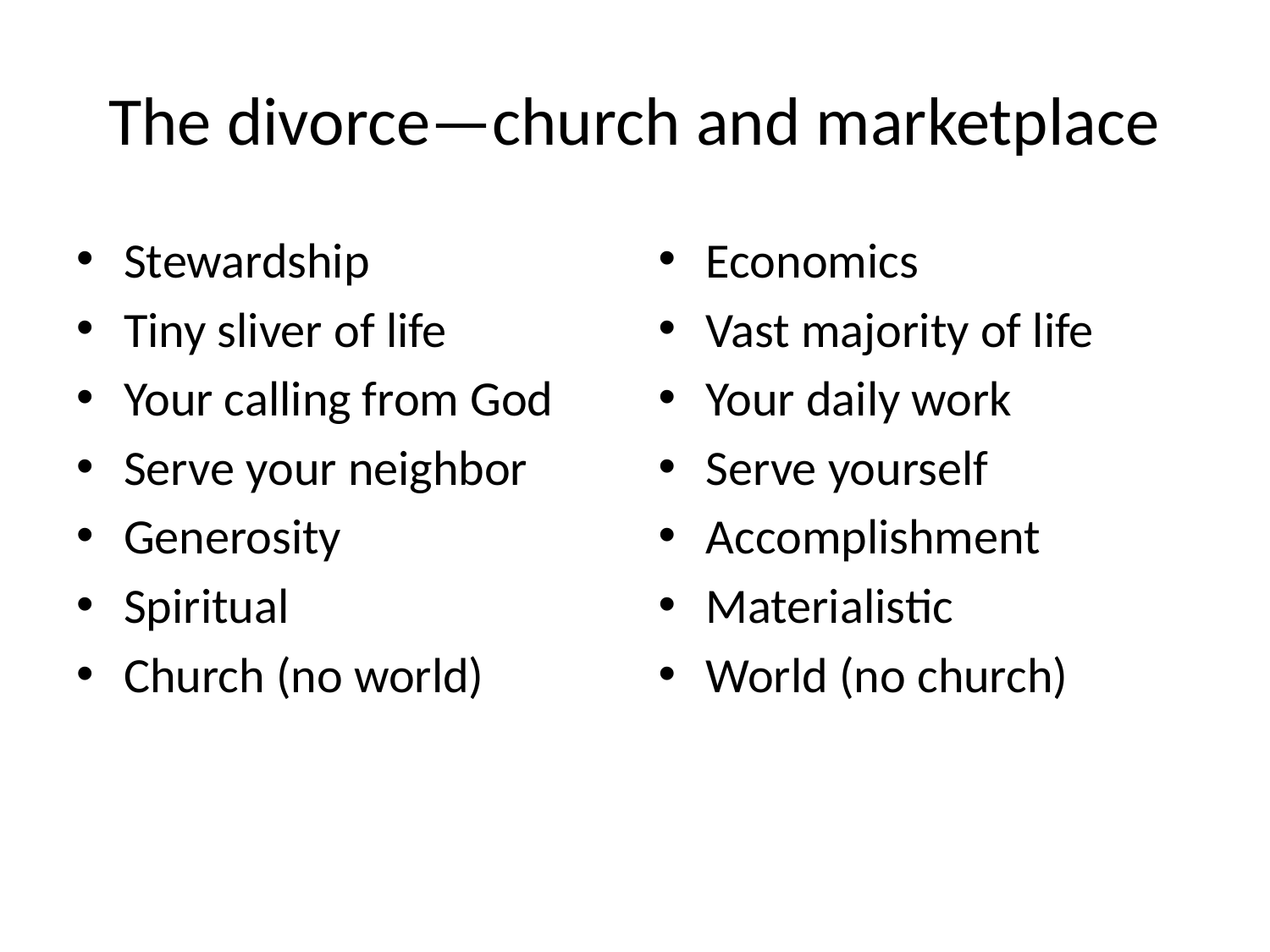

# The divorce—church and marketplace
Stewardship
Tiny sliver of life
Your calling from God
Serve your neighbor
Generosity
Spiritual
Church (no world)
Economics
Vast majority of life
Your daily work
Serve yourself
Accomplishment
Materialistic
World (no church)